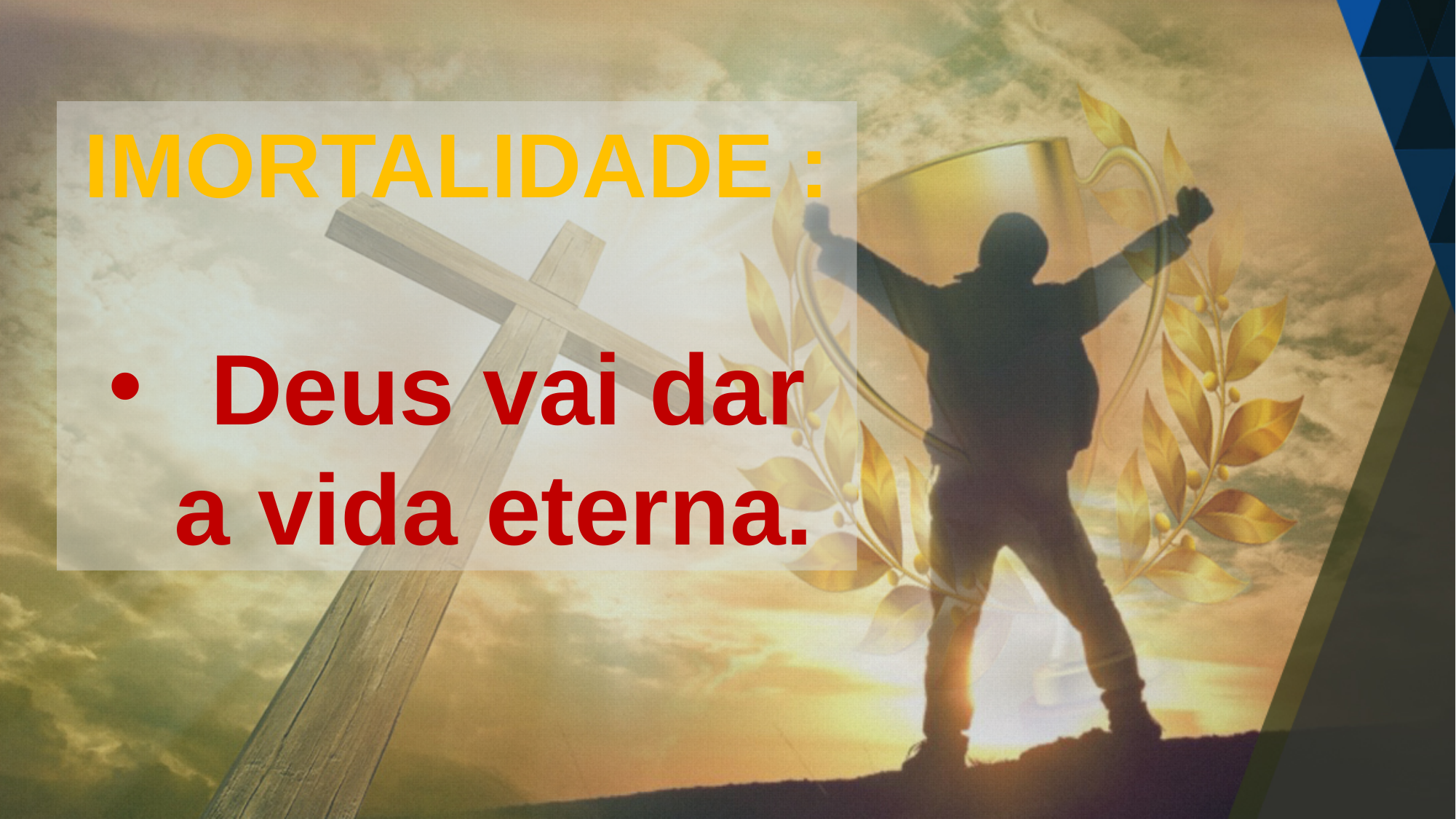

IMORTALIDADE :

Deus vai dar a vida eterna.